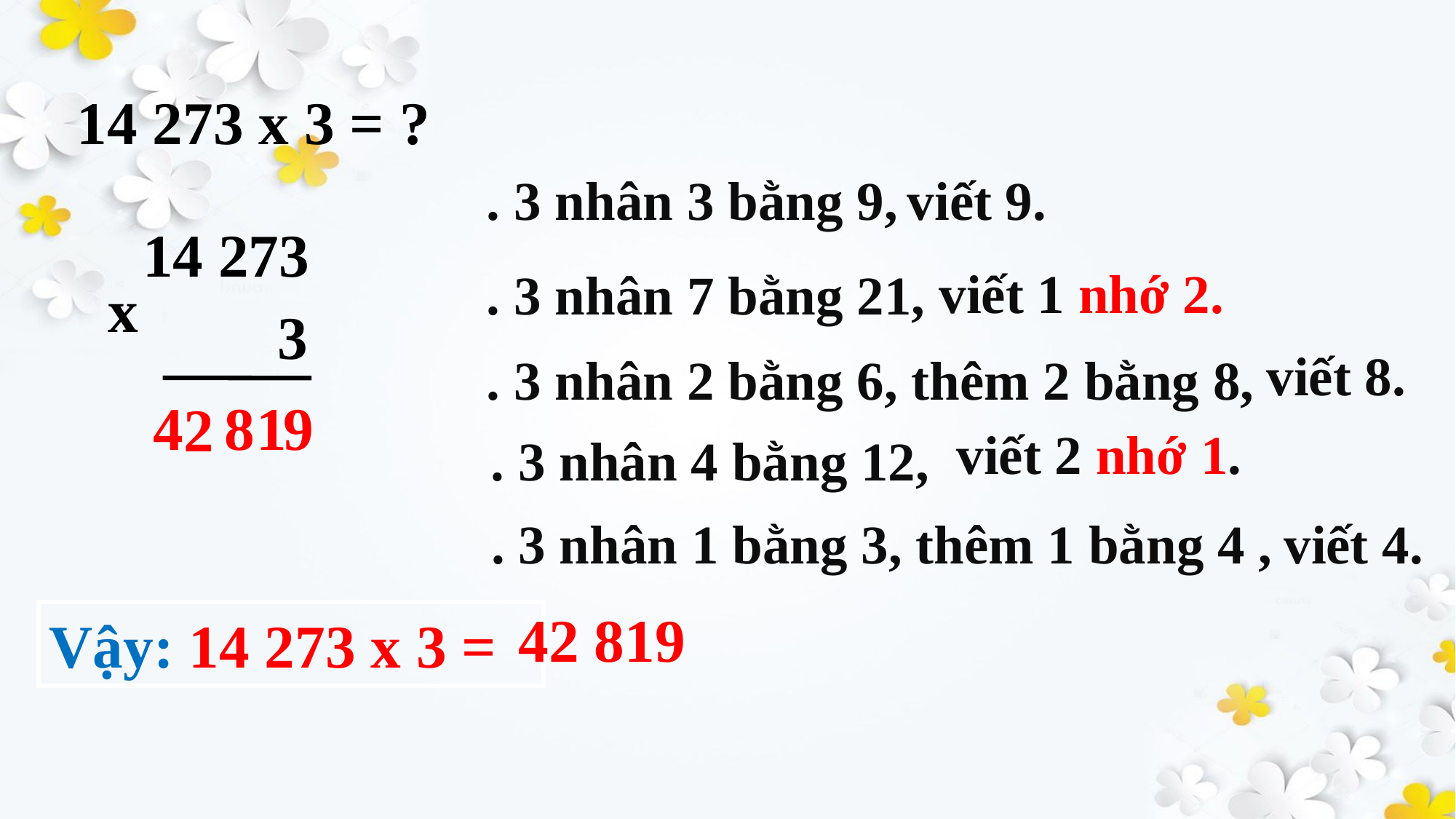

14 273 x 3 = ?
viết 9.
. 3 nhân 3 bằng 9,
14 273
 viết 1 nhớ 2.
. 3 nhân 7 bằng 21,
x
3
viết 8.
. 3 nhân 2 bằng 6, thêm 2 bằng 8,

4
8
9
1
2
viết 2 nhớ 1.
. 3 nhân 4 bằng 12,
. 3 nhân 1 bằng 3, thêm 1 bằng 4 ,
viết 4.
42 819
Vậy: 14 273 x 3 =